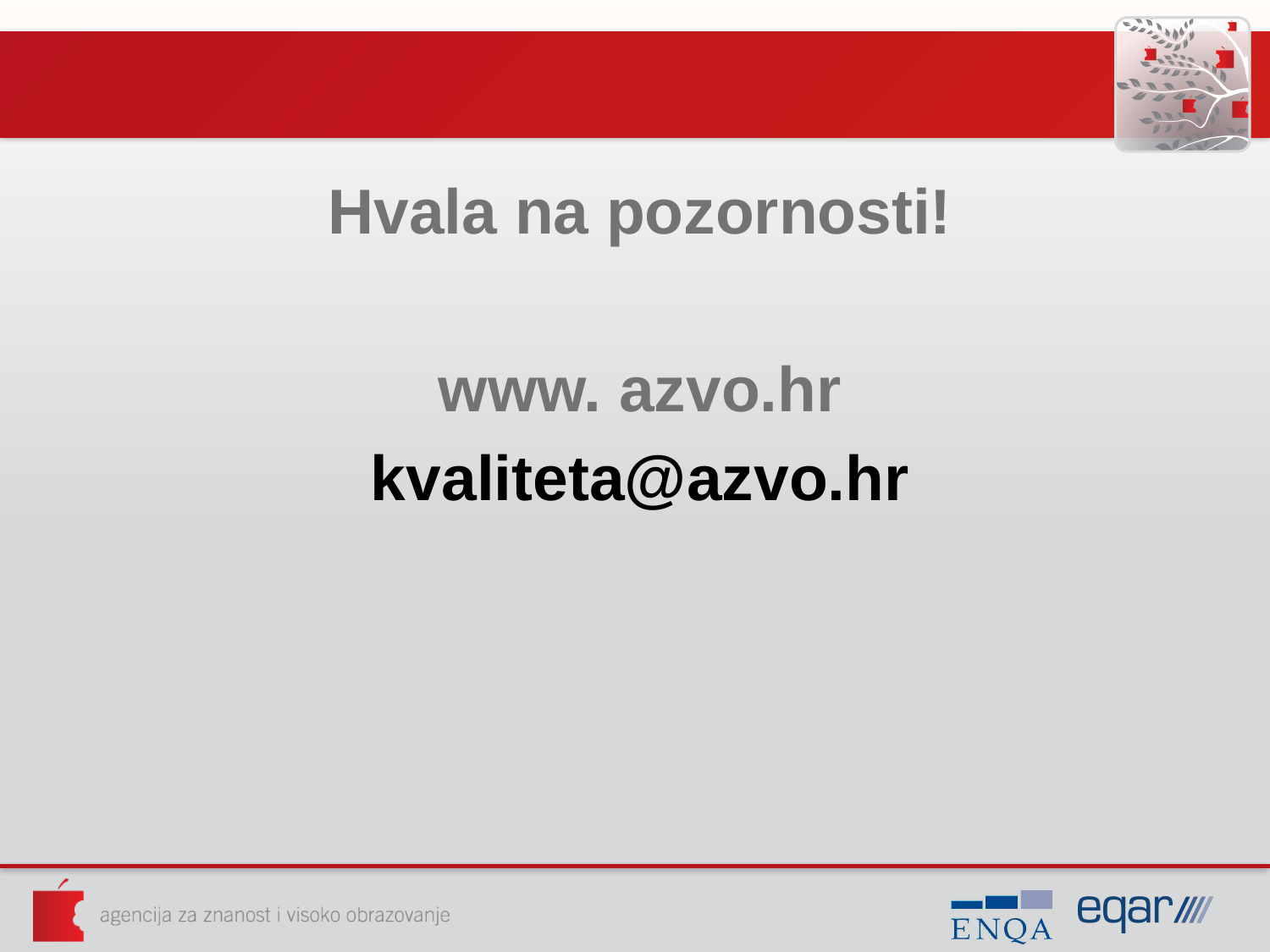

#
Hvala na pozornosti!

www. azvo.hr
kvaliteta@azvo.hr